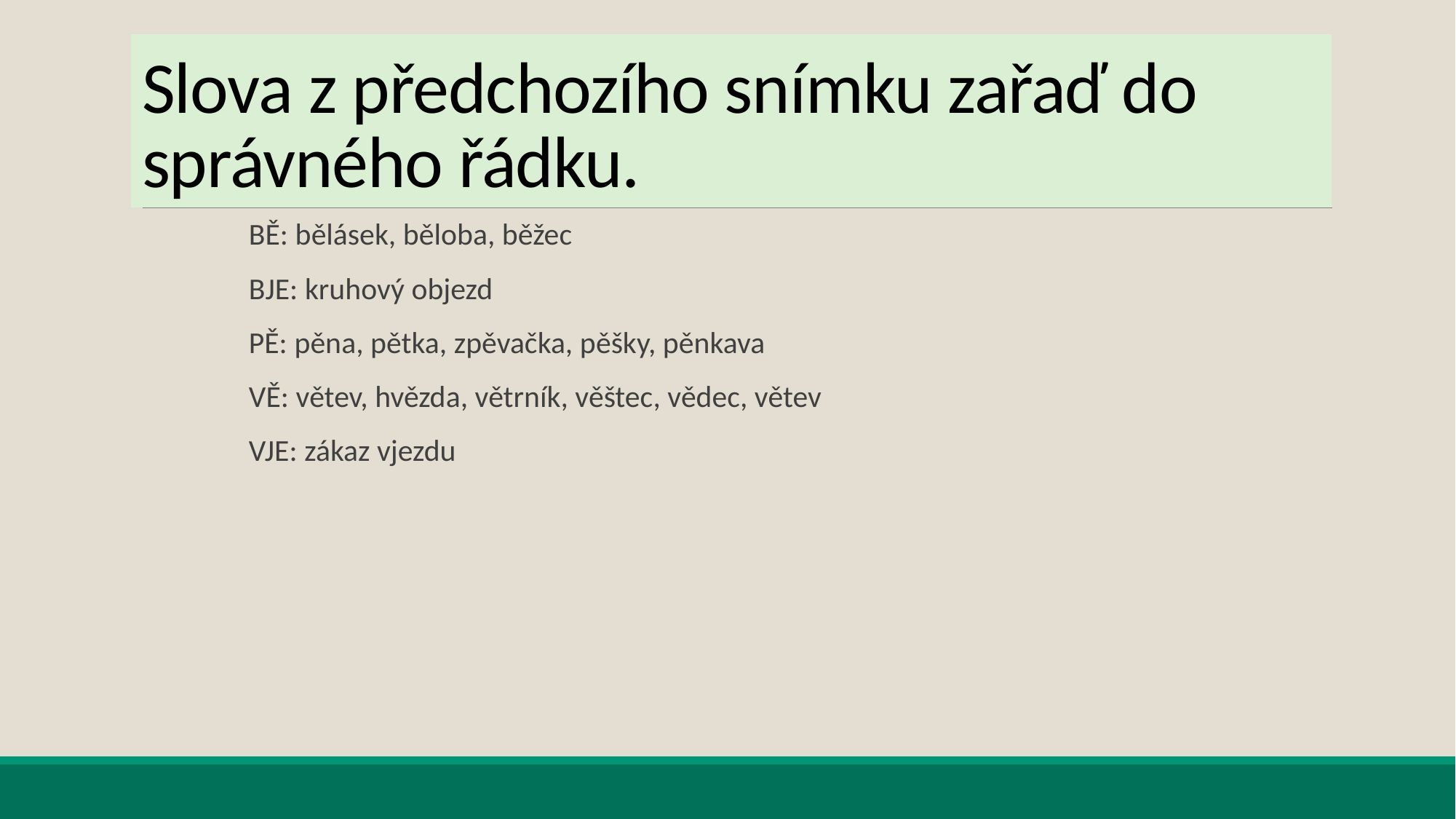

# Slova z předchozího snímku zařaď do správného řádku.
BĚ: bělásek, běloba, běžec
BJE: kruhový objezd
PĚ: pěna, pětka, zpěvačka, pěšky, pěnkava
VĚ: větev, hvězda, větrník, věštec, vědec, větev
VJE: zákaz vjezdu